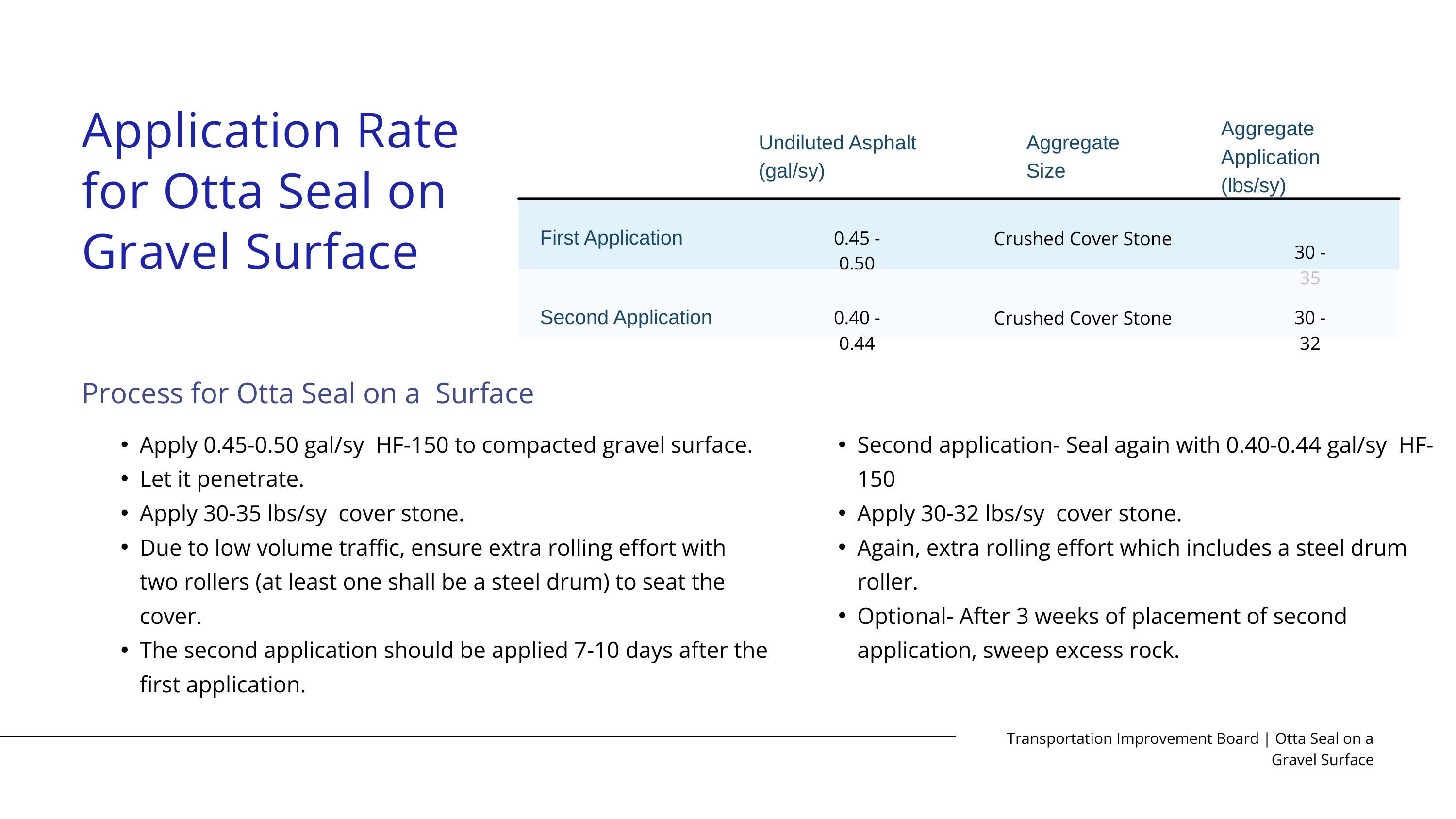

Application Rate for Otta Seal on
Gravel Surface
Aggregate Application
(lbs/sy)
Undiluted Asphalt (gal/sy)
Aggregate Size

First Application
0.45 - 0.50
Crushed Cover Stone
30 - 35

Second Application
0.40 - 0.44
30 - 32
Crushed Cover Stone
Process for Otta Seal on a  Surface
Apply 0.45-0.50 gal/sy  HF-150 to compacted gravel surface.
Let it penetrate.
Apply 30-35 lbs/sy  cover stone.
Due to low volume traffic, ensure extra rolling effort with two rollers (at least one shall be a steel drum) to seat the cover.
The second application should be applied 7-10 days after the first application.
Second application- Seal again with 0.40-0.44 gal/sy  HF-150
Apply 30-32 lbs/sy  cover stone.
Again, extra rolling effort which includes a steel drum roller.
Optional- After 3 weeks of placement of second application, sweep excess rock.
Transportation Improvement Board | Otta Seal on a Gravel Surface